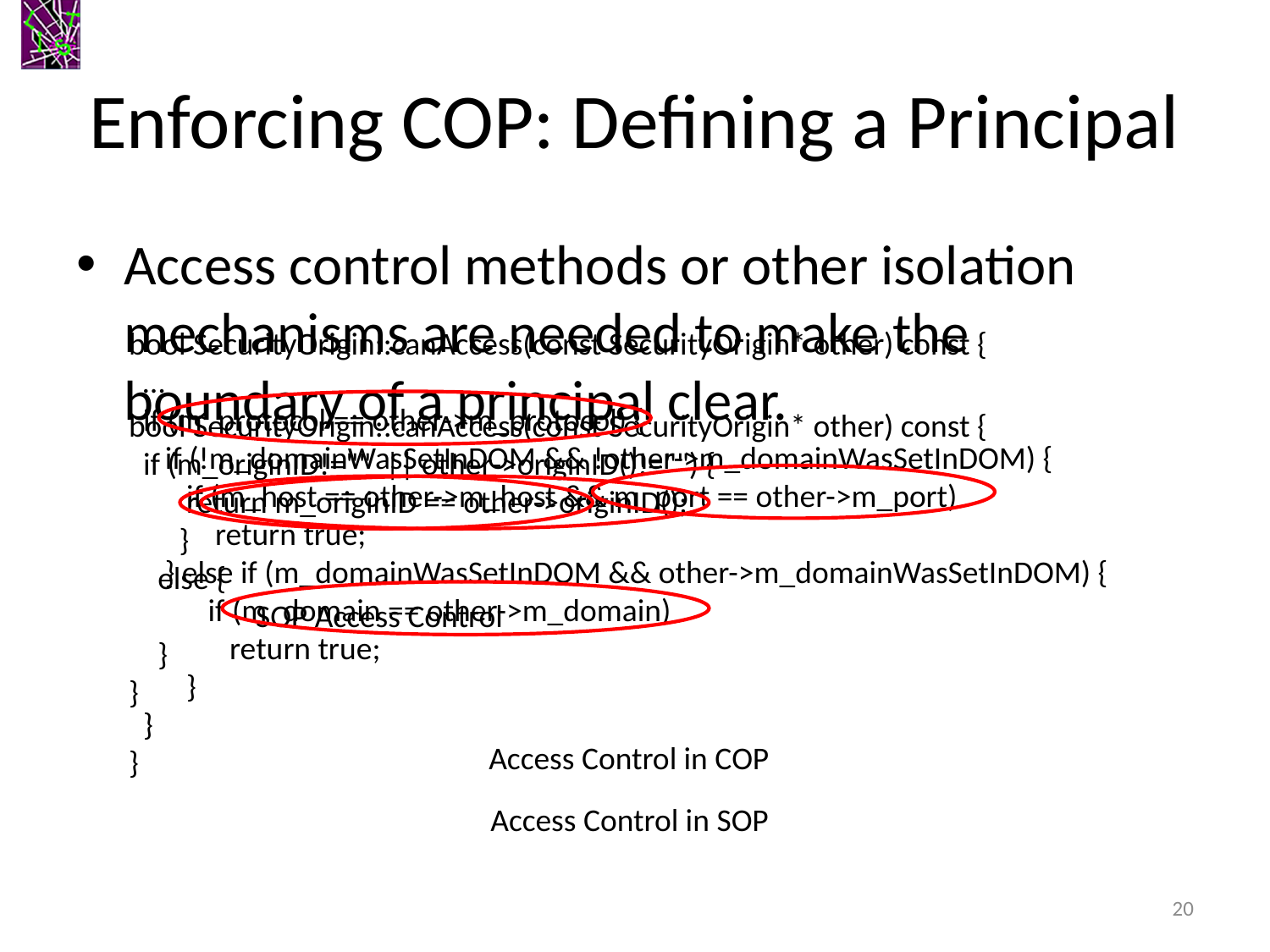

# Enforcing COP: Defining a Principal
Access control methods or other isolation mechanisms are needed to make the boundary of a principal clear.
bool SecurityOrigin::canAccess(const SecurityOrigin* other) const {
  …
  if (m_protocol == other->m_protocol) {
     if (!m_domainWasSetInDOM && !other->m_domainWasSetInDOM) {
        if (m_host == other->m_host && m_port == other->m_port)
            return true;
     } else if (m_domainWasSetInDOM && other->m_domainWasSetInDOM) {
           if (m_domain == other->m_domain)
              return true;
        }
  }
}

bool SecurityOrigin::canAccess(const SecurityOrigin* other) const {
  if (m_originID!=""  || other->originID()!="") {
        return m_originID == other->originID();
       }
    else {
	SOP Access Control
    }
}

Access Control in COP
Access Control in SOP
20